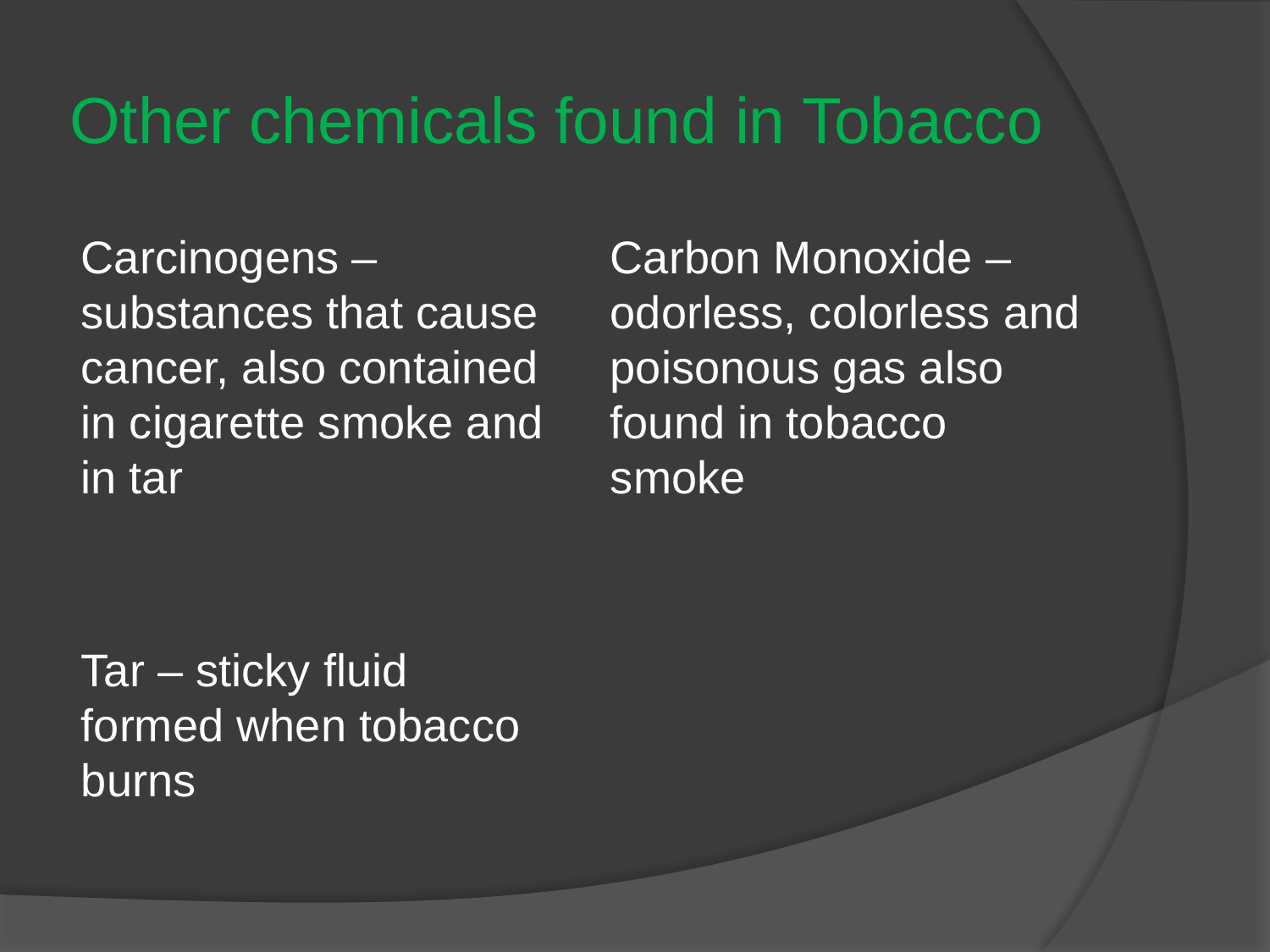

# Other chemicals found in Tobacco
Carcinogens – substances that cause cancer, also contained in cigarette smoke and in tar

Tar – sticky fluid formed when tobacco burns
Carbon Monoxide – odorless, colorless and poisonous gas also found in tobacco smoke